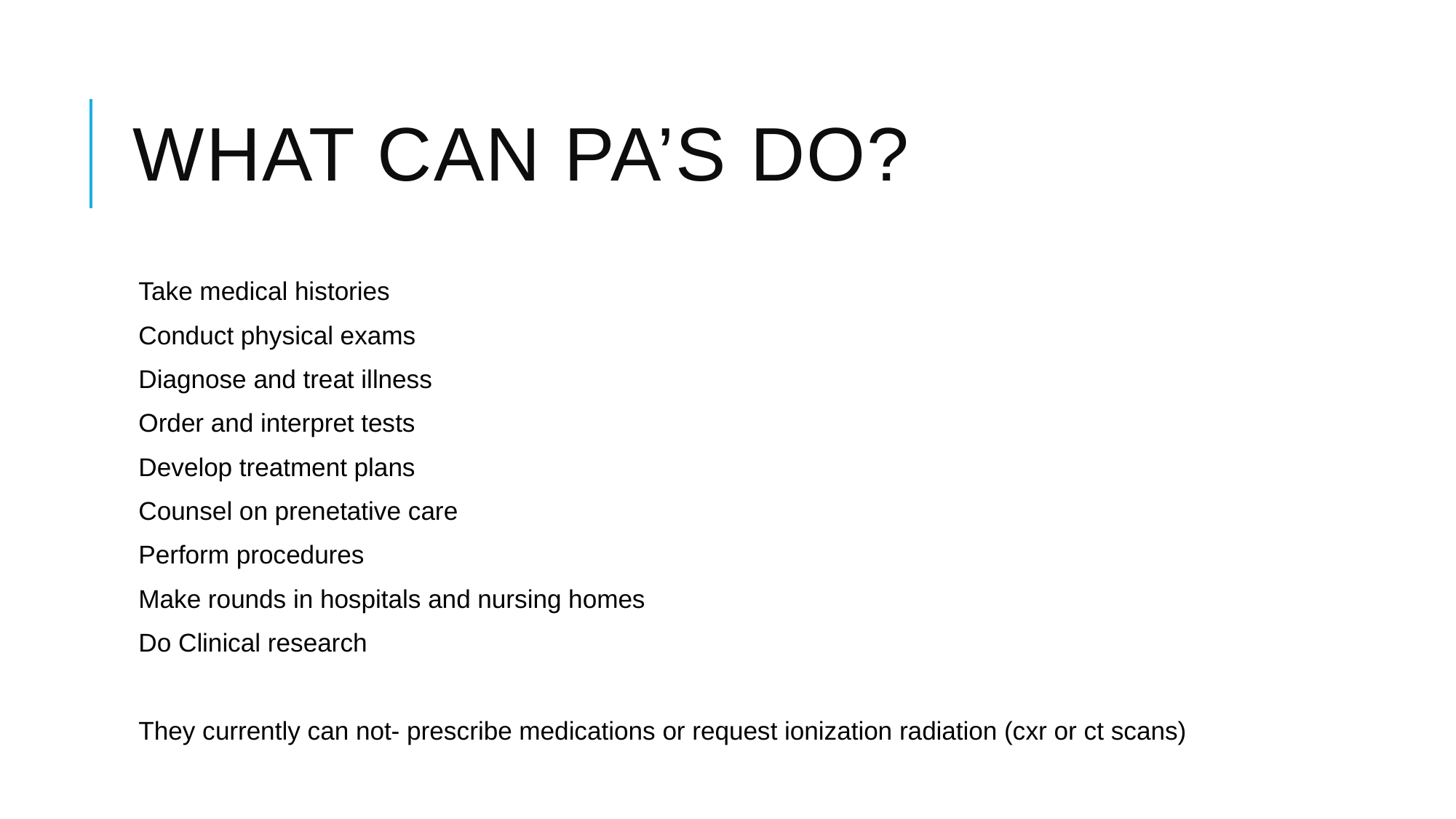

# What can PA’s do?
Take medical histories
Conduct physical exams
Diagnose and treat illness
Order and interpret tests
Develop treatment plans
Counsel on prenetative care
Perform procedures
Make rounds in hospitals and nursing homes
Do Clinical research

They currently can not- prescribe medications or request ionization radiation (cxr or ct scans)